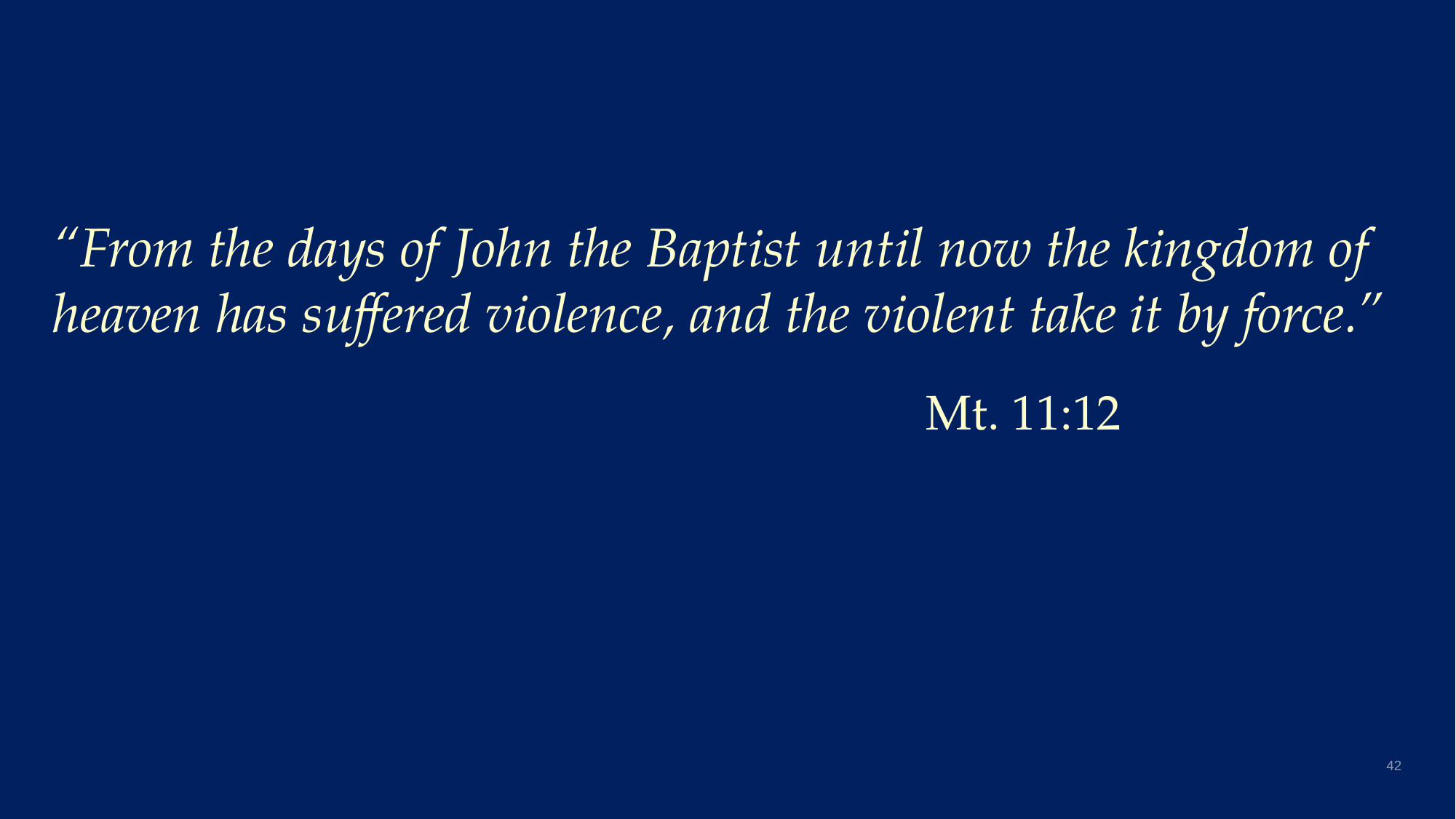

“From the days of John the Baptist until now the kingdom of heaven has suffered violence, and the violent take it by force.”
								Mt. 11:12

42